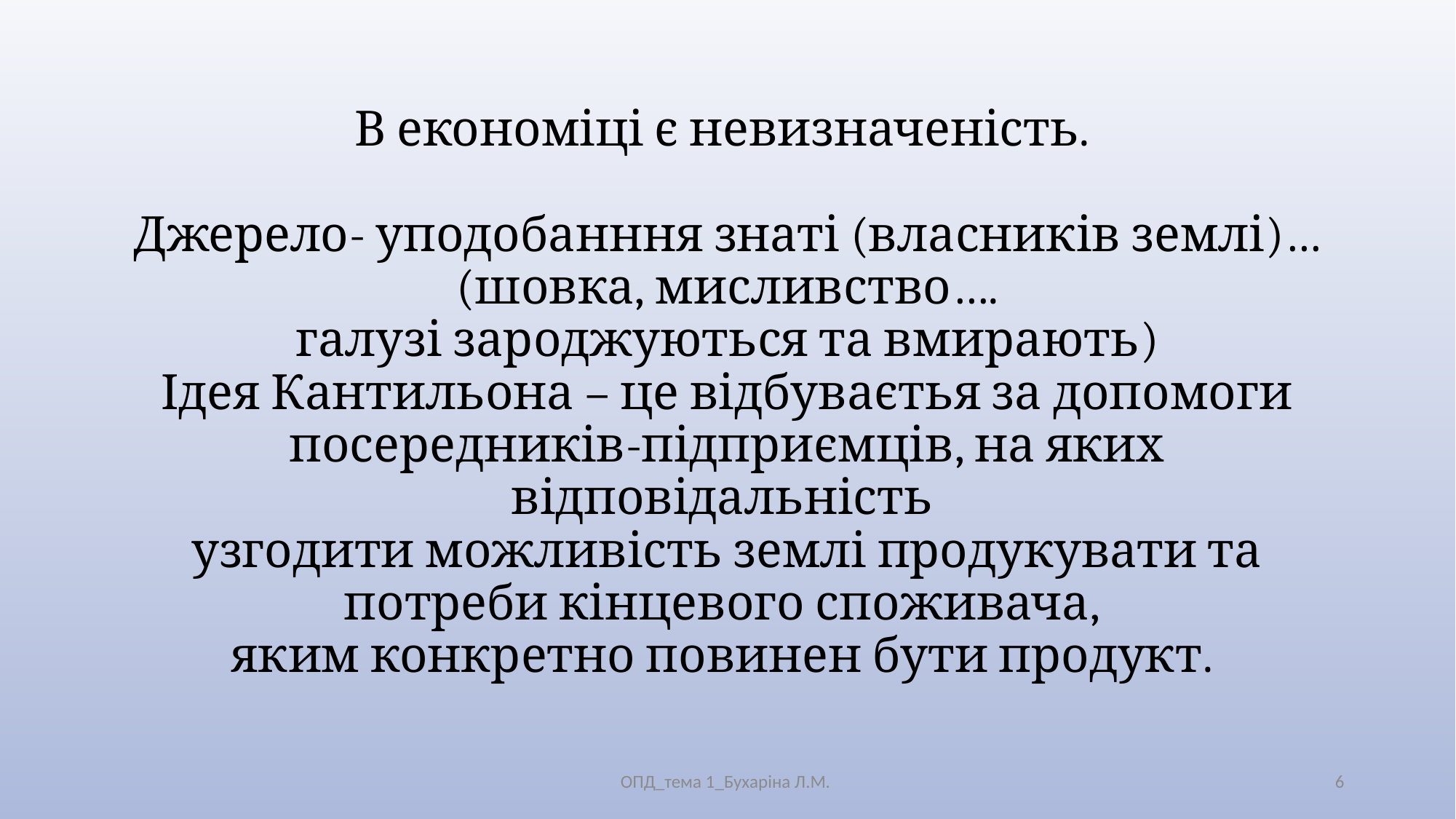

# В економіці є невизначеність.  Джерело- уподобанння знаті (власників землі)…(шовка, мисливство…. галузі зароджуються та вмирають) Ідея Кантильона – це відбуваєтья за допомоги посередників-підприємців, на яких відповідальність узгодити можливість землі продукувати та потреби кінцевого споживача, яким конкретно повинен бути продукт.
ОПД_тема 1_Бухаріна Л.М.
6